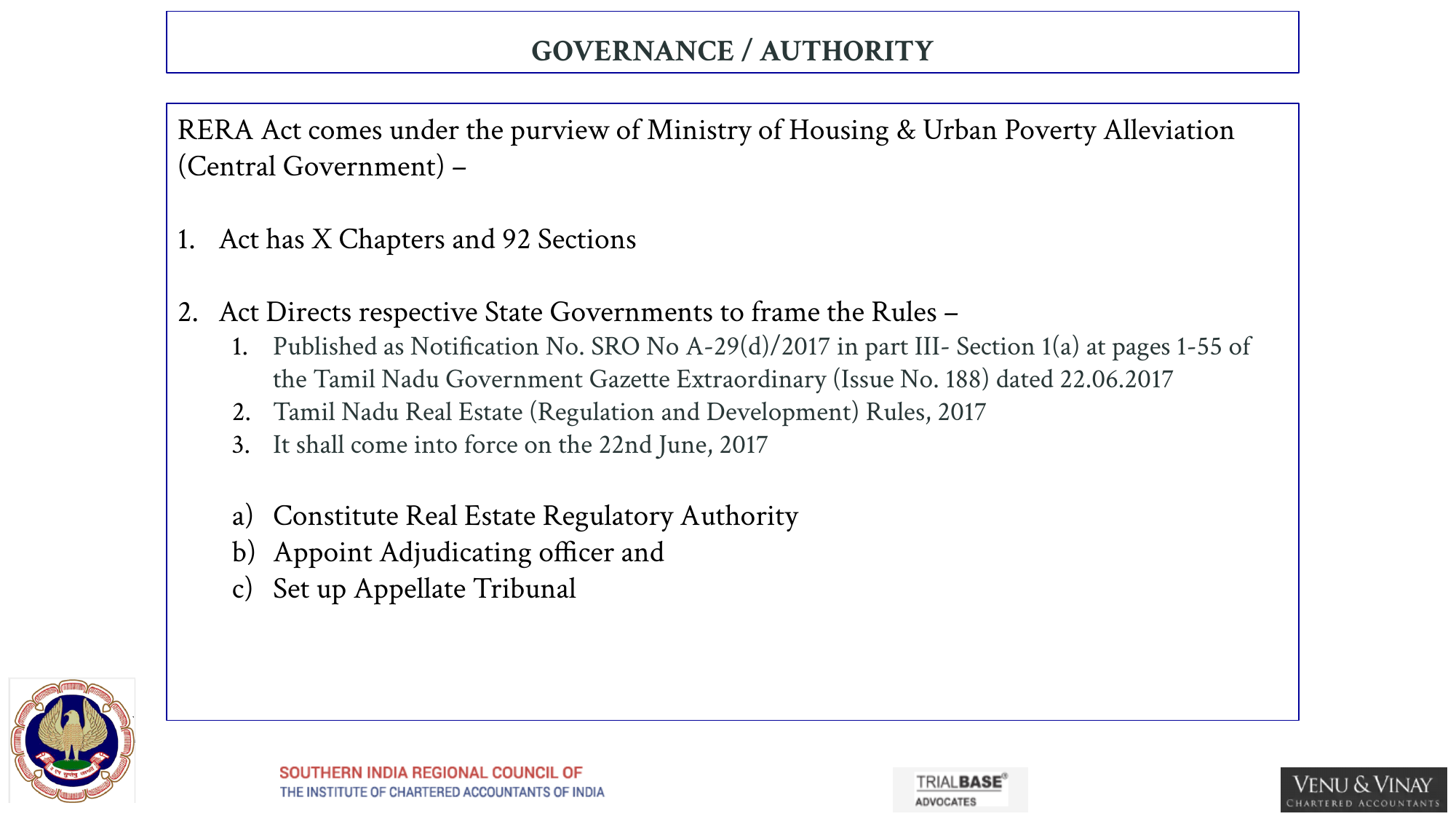

# GOVERNANCE / AUTHORITY
RERA Act comes under the purview of Ministry of Housing & Urban Poverty Alleviation (Central Government) –

Act has X Chapters and 92 Sections

Act Directs respective State Governments to frame the Rules –
Published as Notification No. SRO No A-29(d)/2017 in part III- Section 1(a) at pages 1-55 of the Tamil Nadu Government Gazette Extraordinary (Issue No. 188) dated 22.06.2017
Tamil Nadu Real Estate (Regulation and Development) Rules, 2017
It shall come into force on the 22nd June, 2017

Constitute Real Estate Regulatory Authority
Appoint Adjudicating officer and
Set up Appellate Tribunal